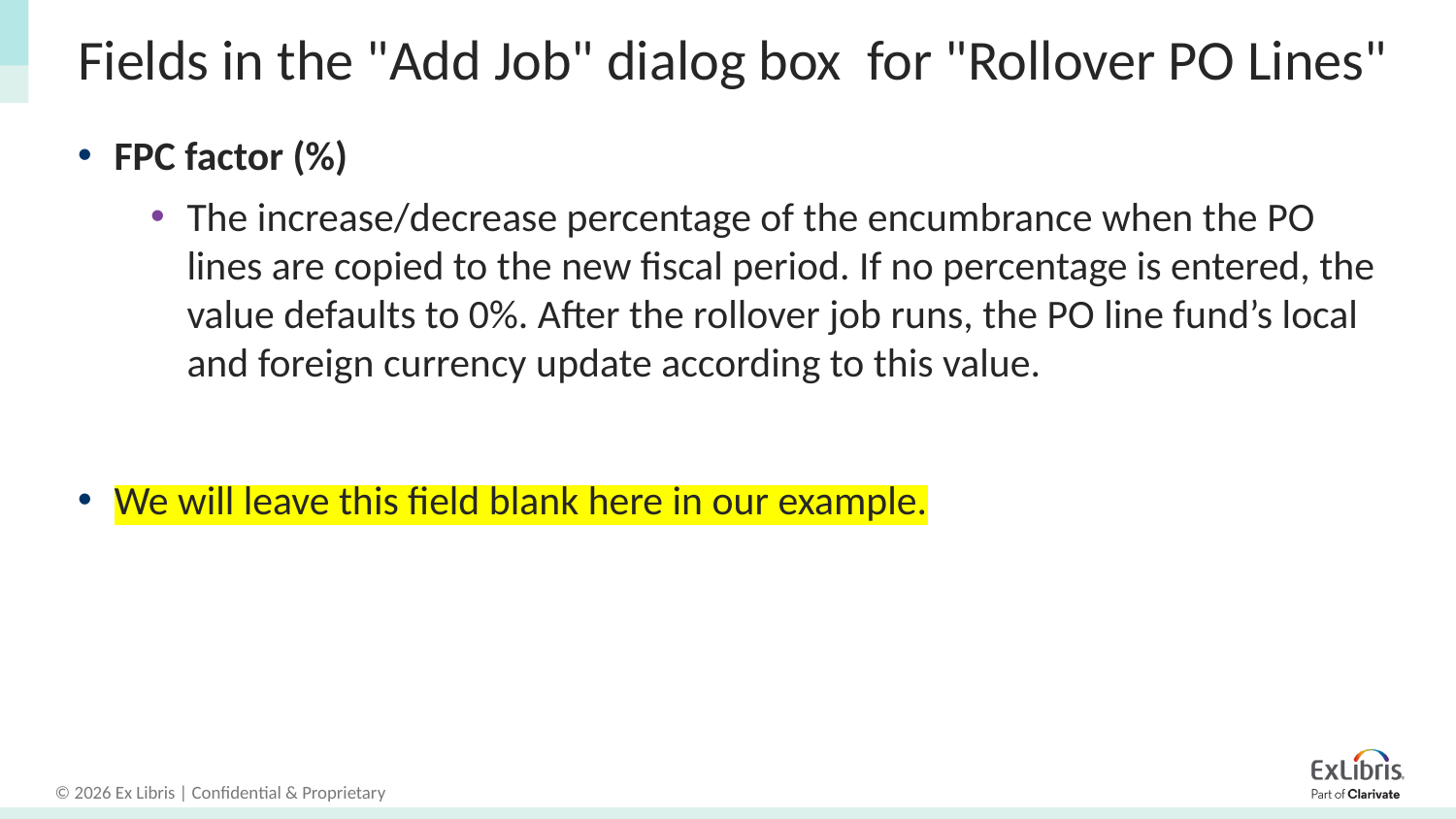

# Fields in the "Add Job" dialog box  for "Rollover PO Lines"
FPC factor (%)
The increase/decrease percentage of the encumbrance when the PO lines are copied to the new fiscal period. If no percentage is entered, the value defaults to 0%. After the rollover job runs, the PO line fund’s local and foreign currency update according to this value.

We will leave this field blank here in our example.